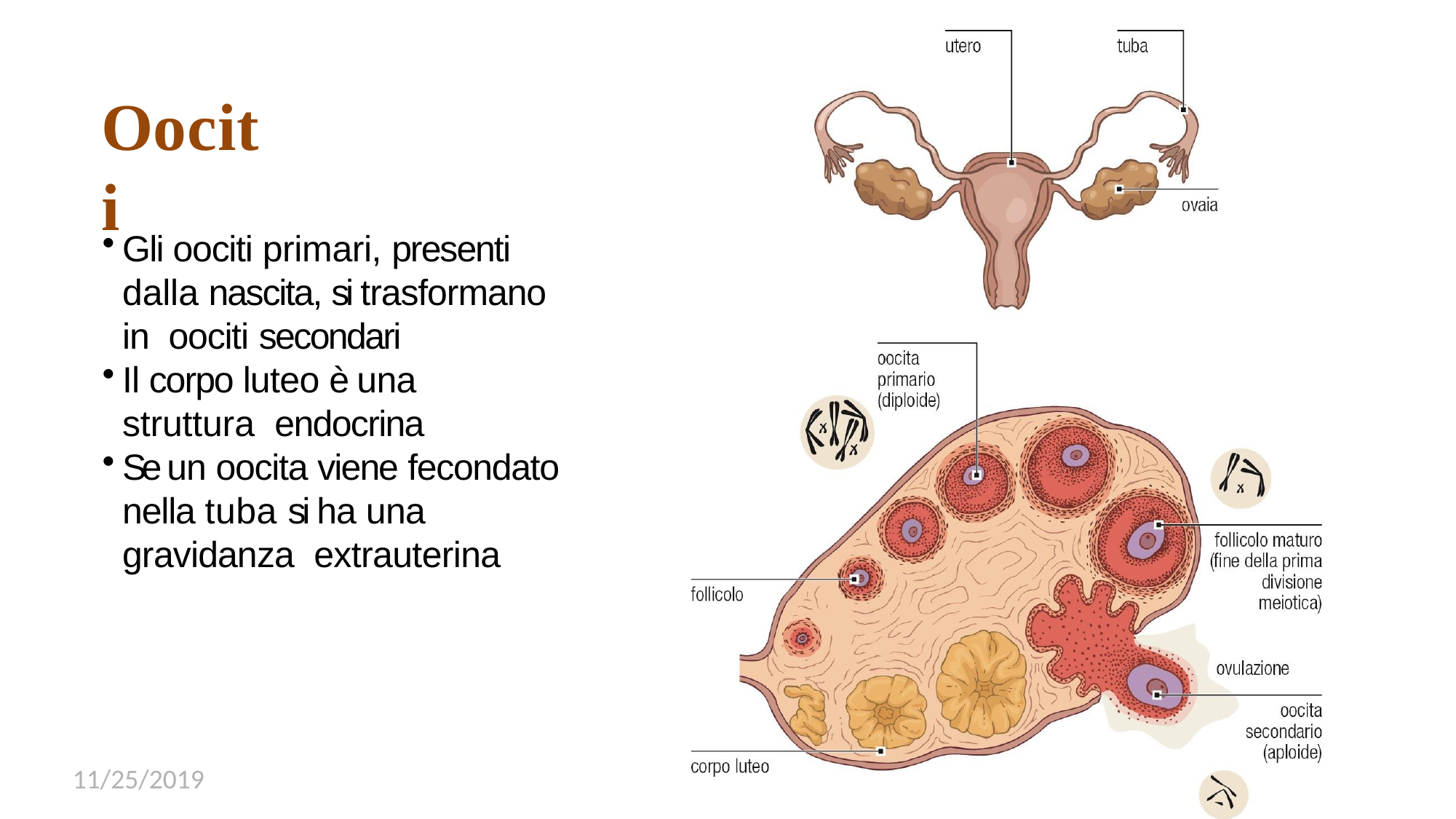

# Oociti
Gli oociti primari, presenti  dalla nascita, si trasformano in  oociti secondari
Il corpo luteo è una struttura  endocrina
Se un oocita viene fecondato  nella tuba si ha una gravidanza  extrauterina
11/25/2019
11